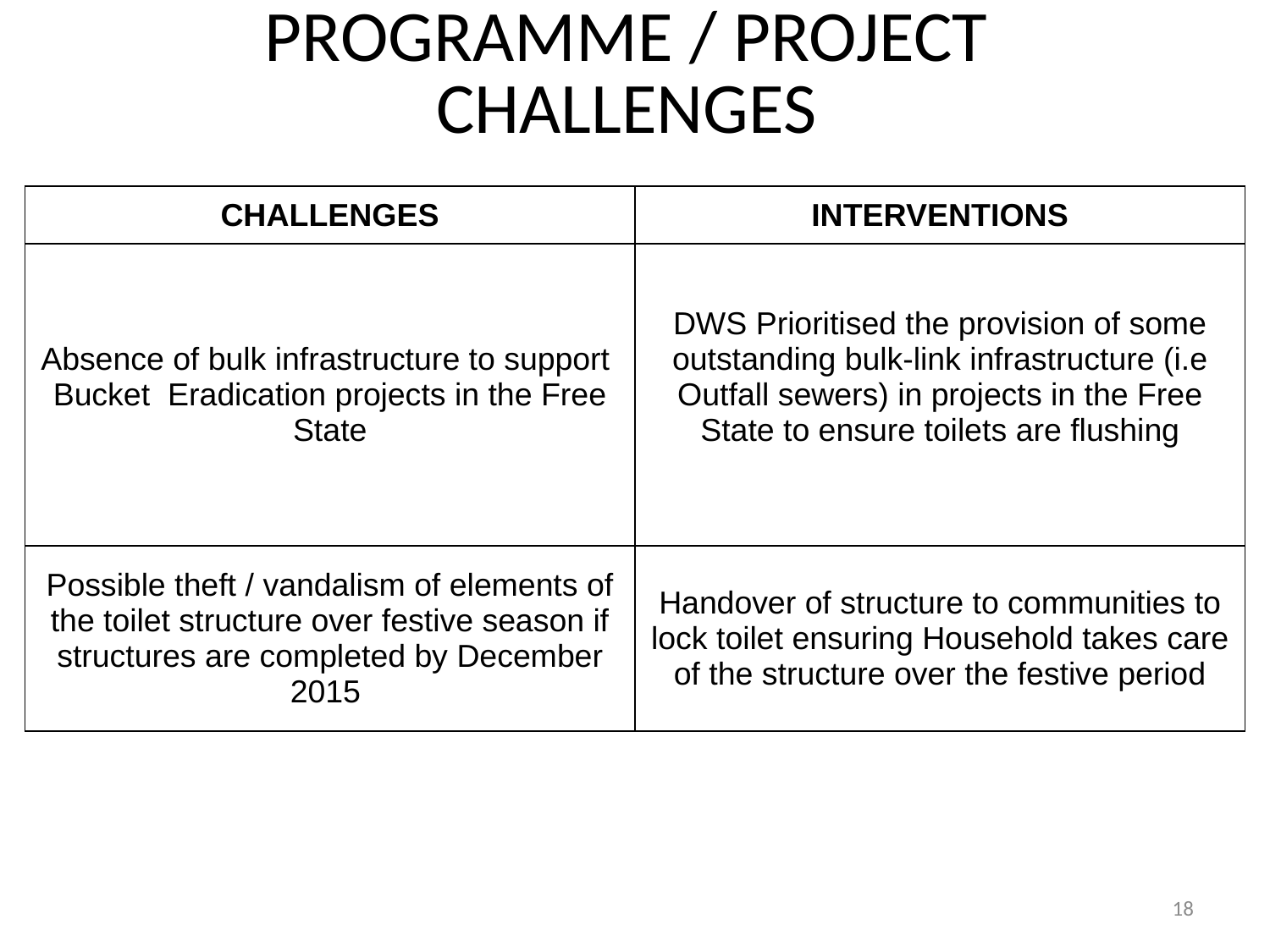

# PROGRAMME / PROJECT CHALLENGES
| CHALLENGES | INTERVENTIONS |
| --- | --- |
| Absence of bulk infrastructure to support Bucket Eradication projects in the Free State | DWS Prioritised the provision of some outstanding bulk-link infrastructure (i.e Outfall sewers) in projects in the Free State to ensure toilets are flushing |
| Possible theft / vandalism of elements of the toilet structure over festive season if structures are completed by December 2015 | Handover of structure to communities to lock toilet ensuring Household takes care of the structure over the festive period |
18